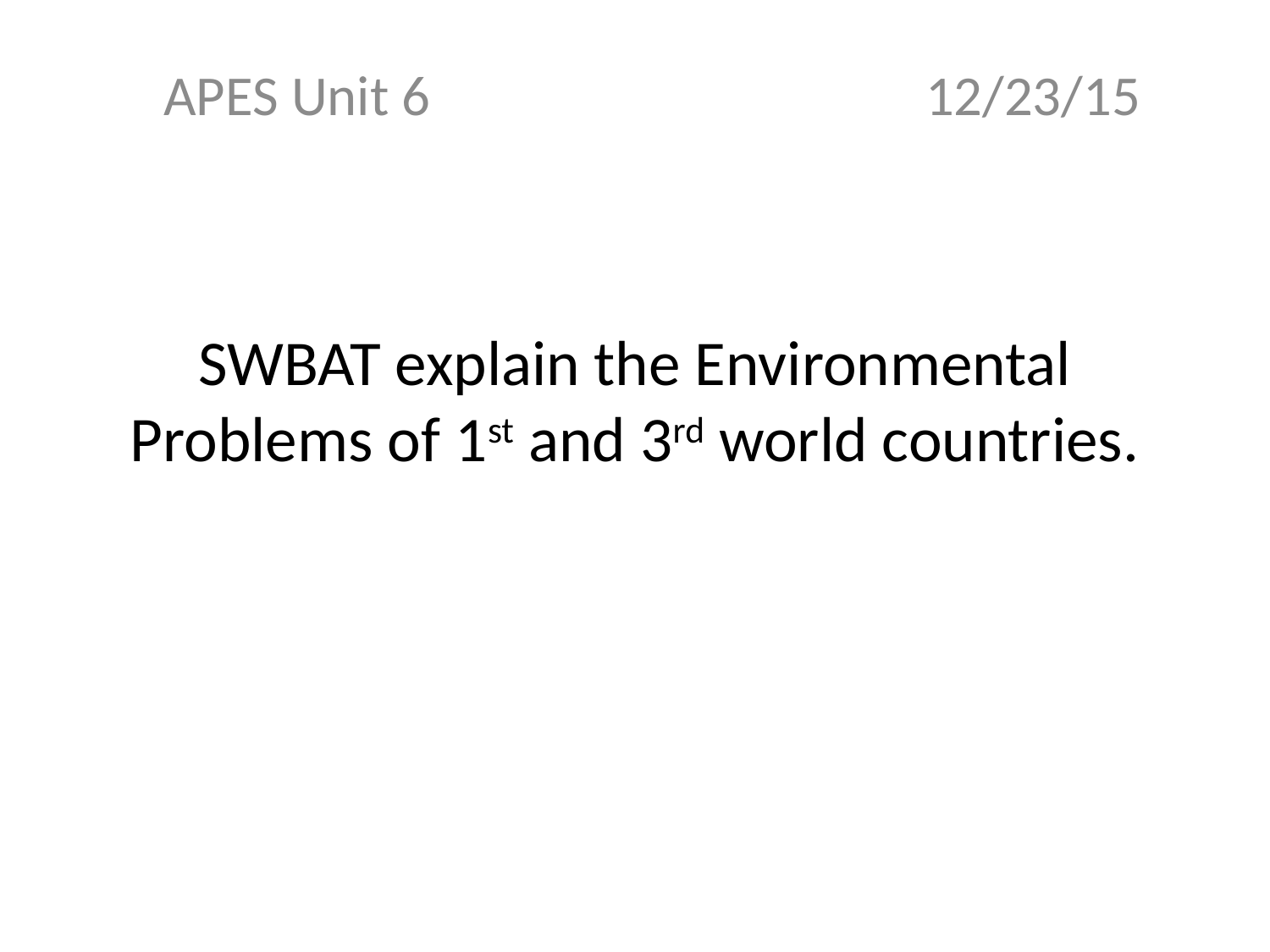

APES Unit 6                                       12/23/15
# SWBAT explain the Environmental Problems of 1st and 3rd world countries.